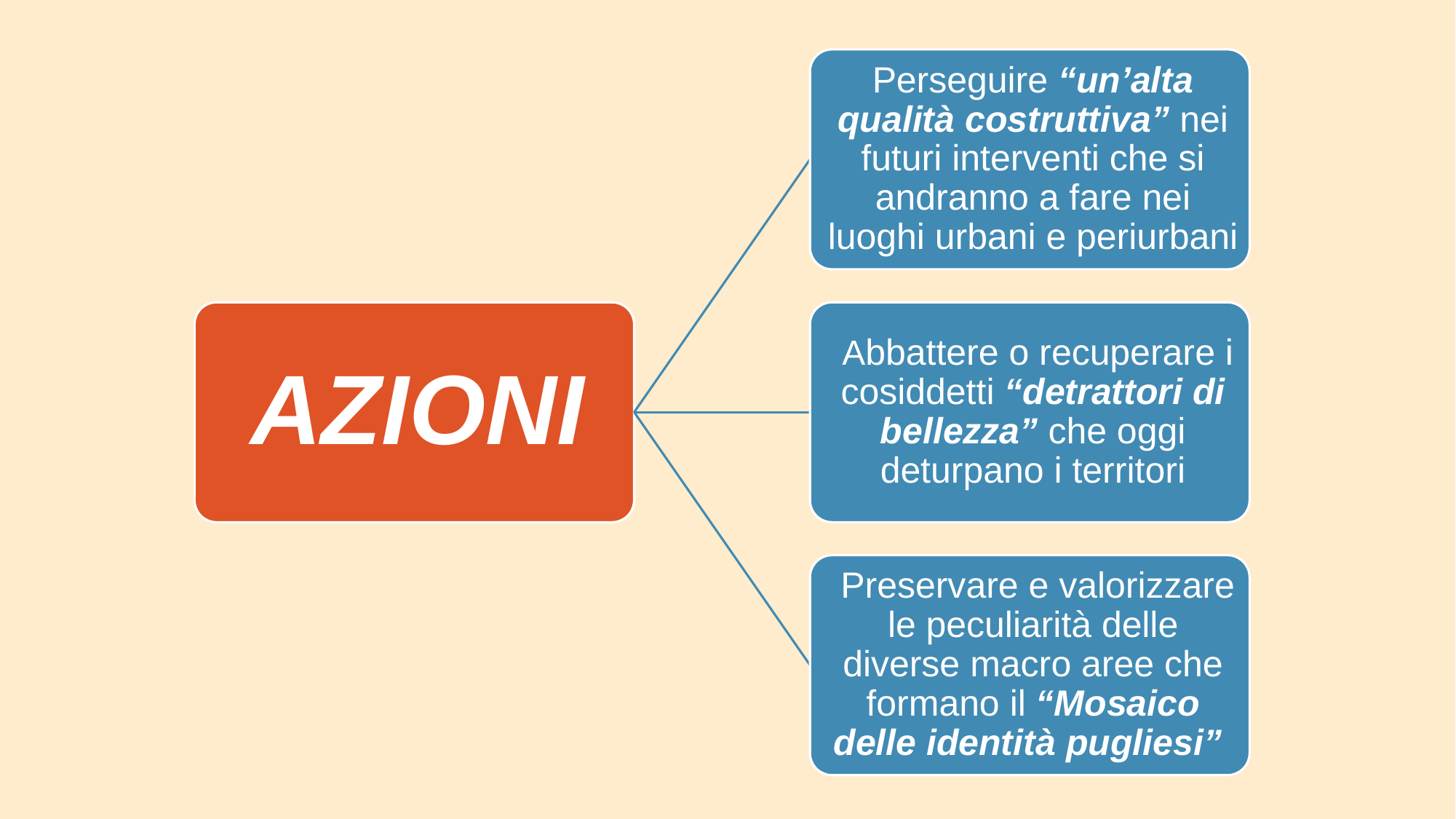

AZIONI

Perseguire “un’alta qualità costruttiva” nei futuri interventi che si andranno a fare nei luoghi urbani e periurbani

 Abbattere o recuperare i cosiddetti “detrattori di bellezza” che oggi deturpano i territori

 Preservare e valorizzare le peculiarità delle diverse macro aree che formano il “Mosaico delle identità pugliesi”